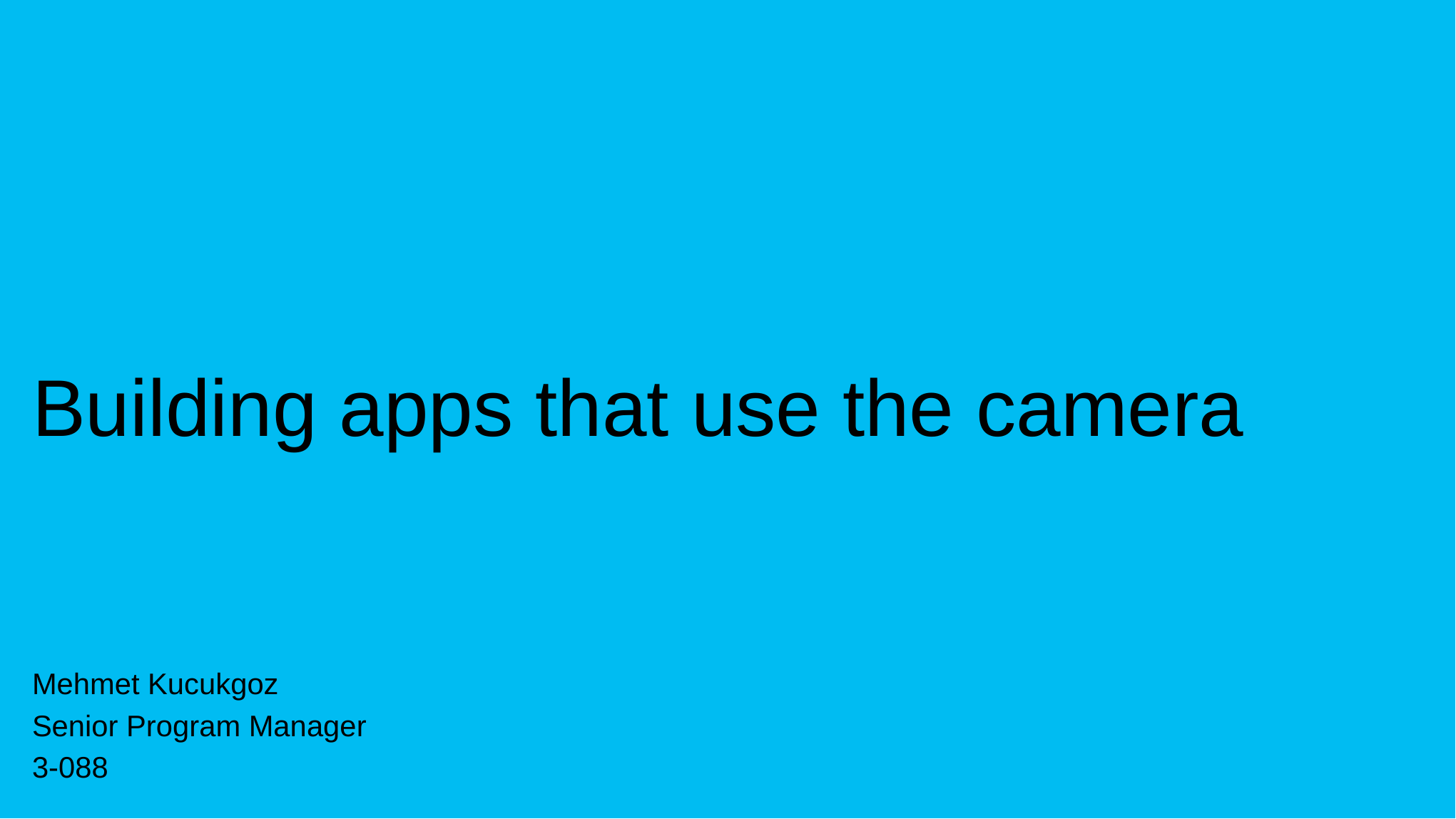

# Building apps that use the camera
Mehmet Kucukgoz
Senior Program Manager
3-088